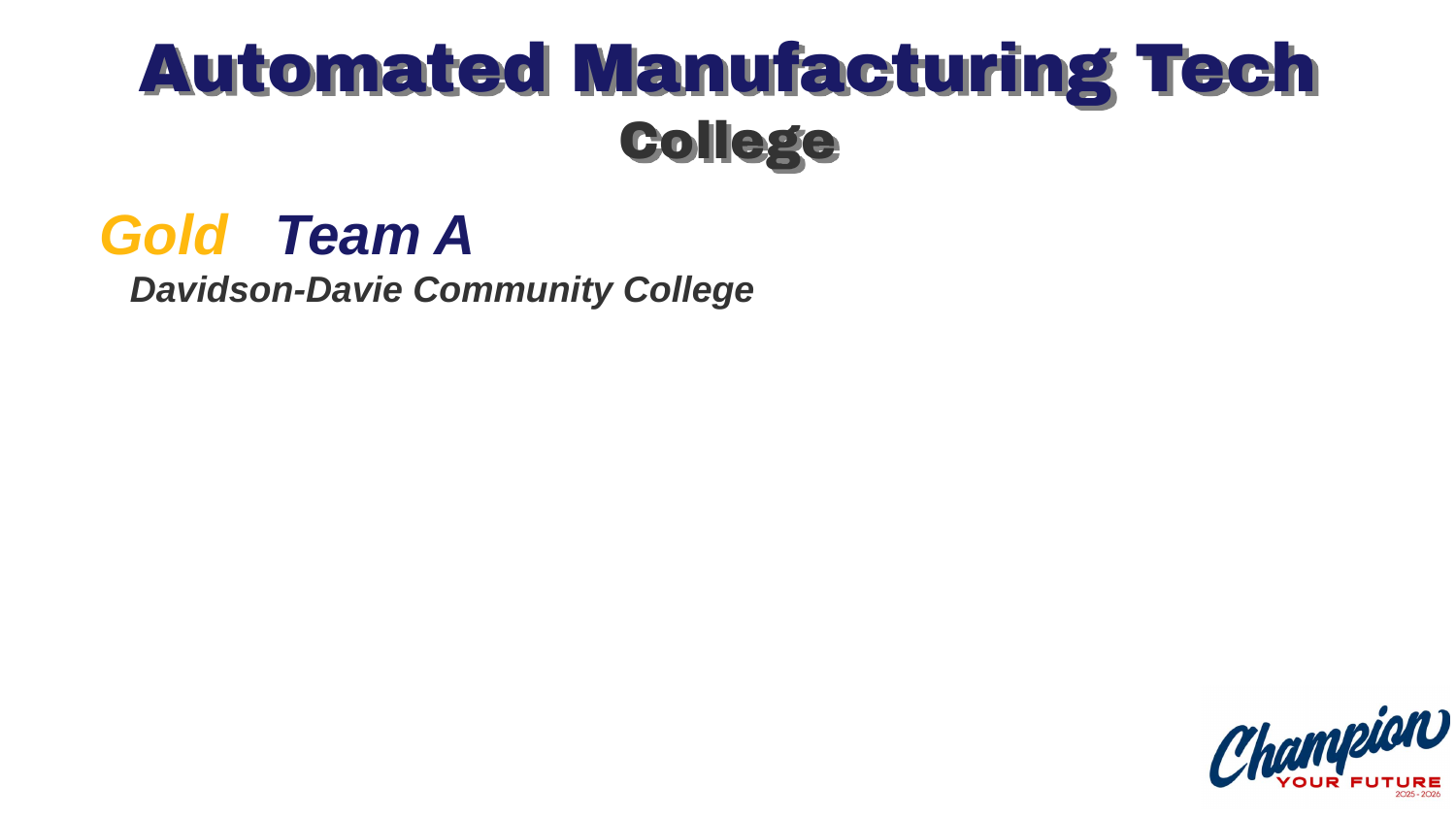

# Automated Manufacturing Tech College
Gold   Team A
   Davidson-Davie Community College